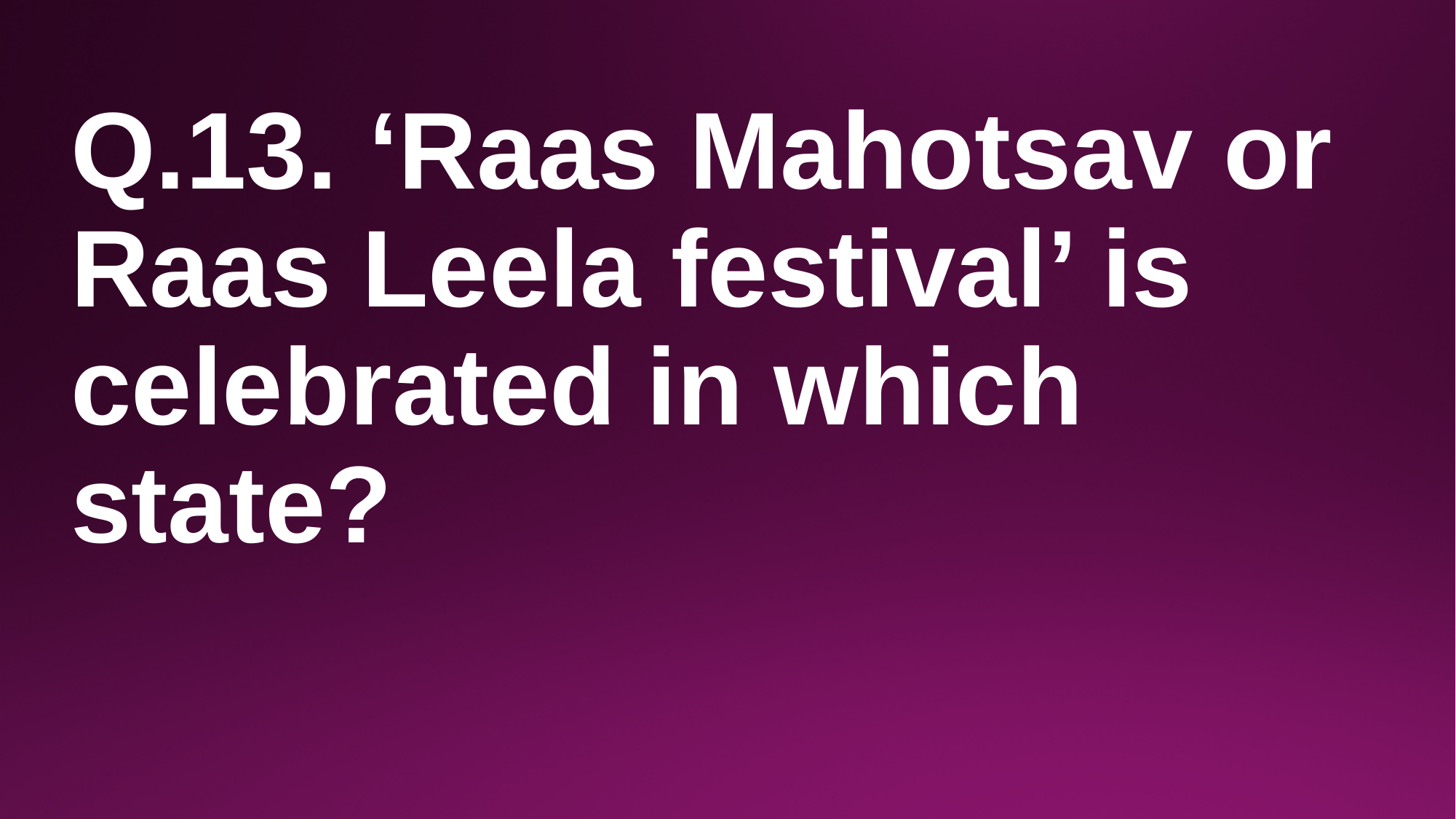

# Q.13. ‘Raas Mahotsav or Raas Leela festival’ is celebrated in which state?